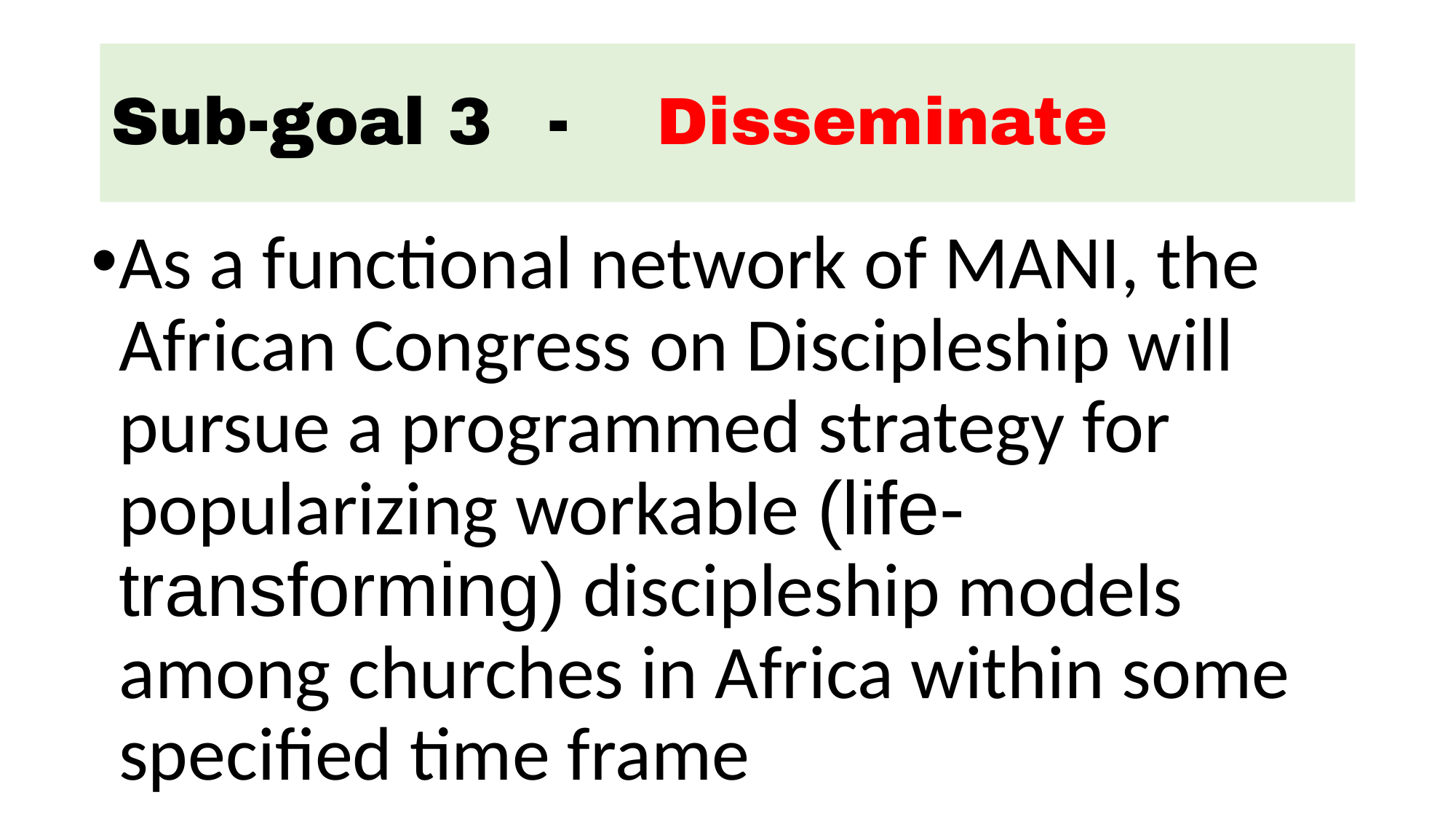

# Sub-goal 3	-	Disseminate
As a functional network of MANI, the African Congress on Discipleship will pursue a programmed strategy for popularizing workable (life-transforming) discipleship models among churches in Africa within some specified time frame